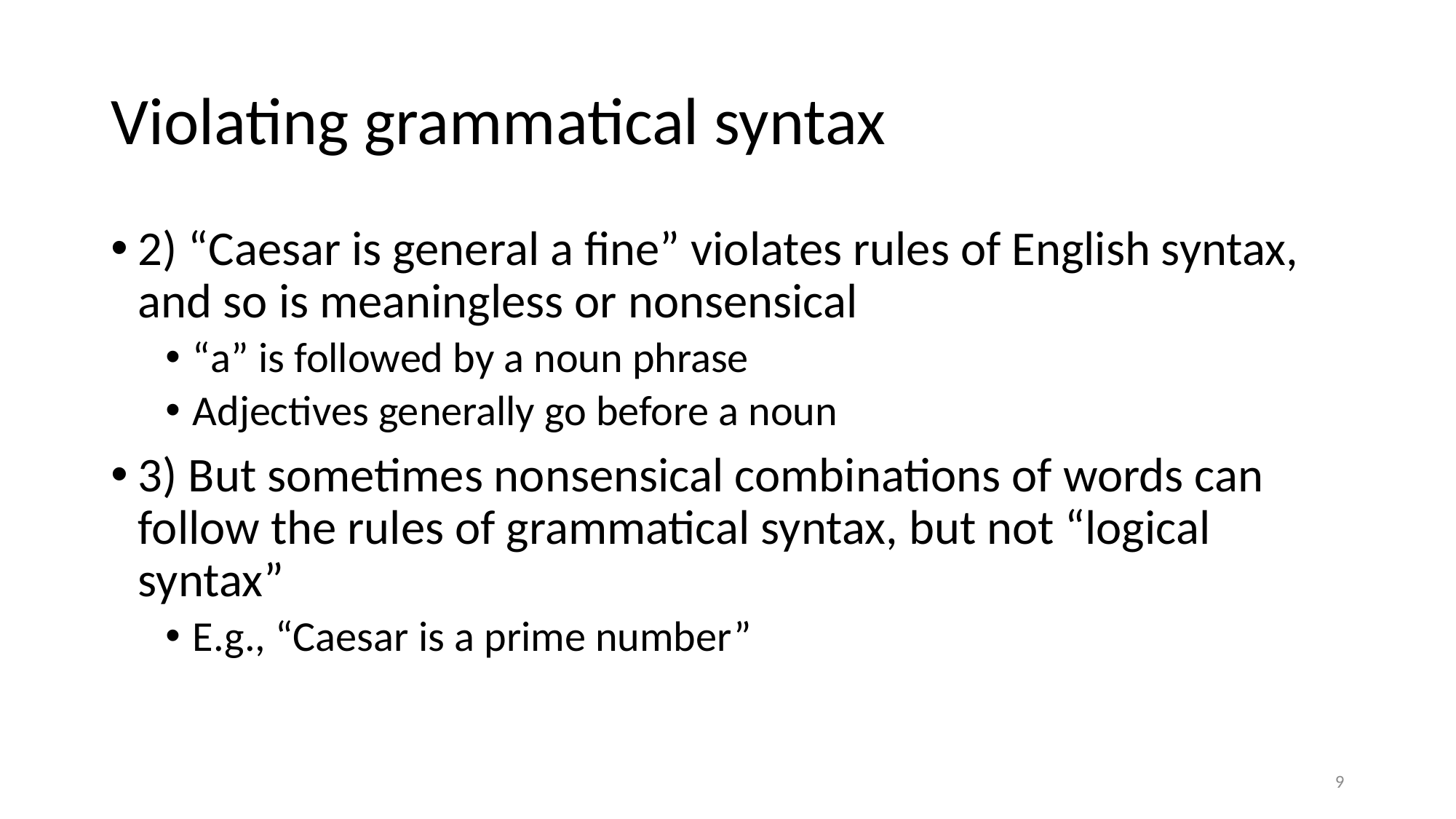

# Violating grammatical syntax
2) “Caesar is general a fine” violates rules of English syntax, and so is meaningless or nonsensical
“a” is followed by a noun phrase
Adjectives generally go before a noun
3) But sometimes nonsensical combinations of words can follow the rules of grammatical syntax, but not “logical syntax”
E.g., “Caesar is a prime number”
9